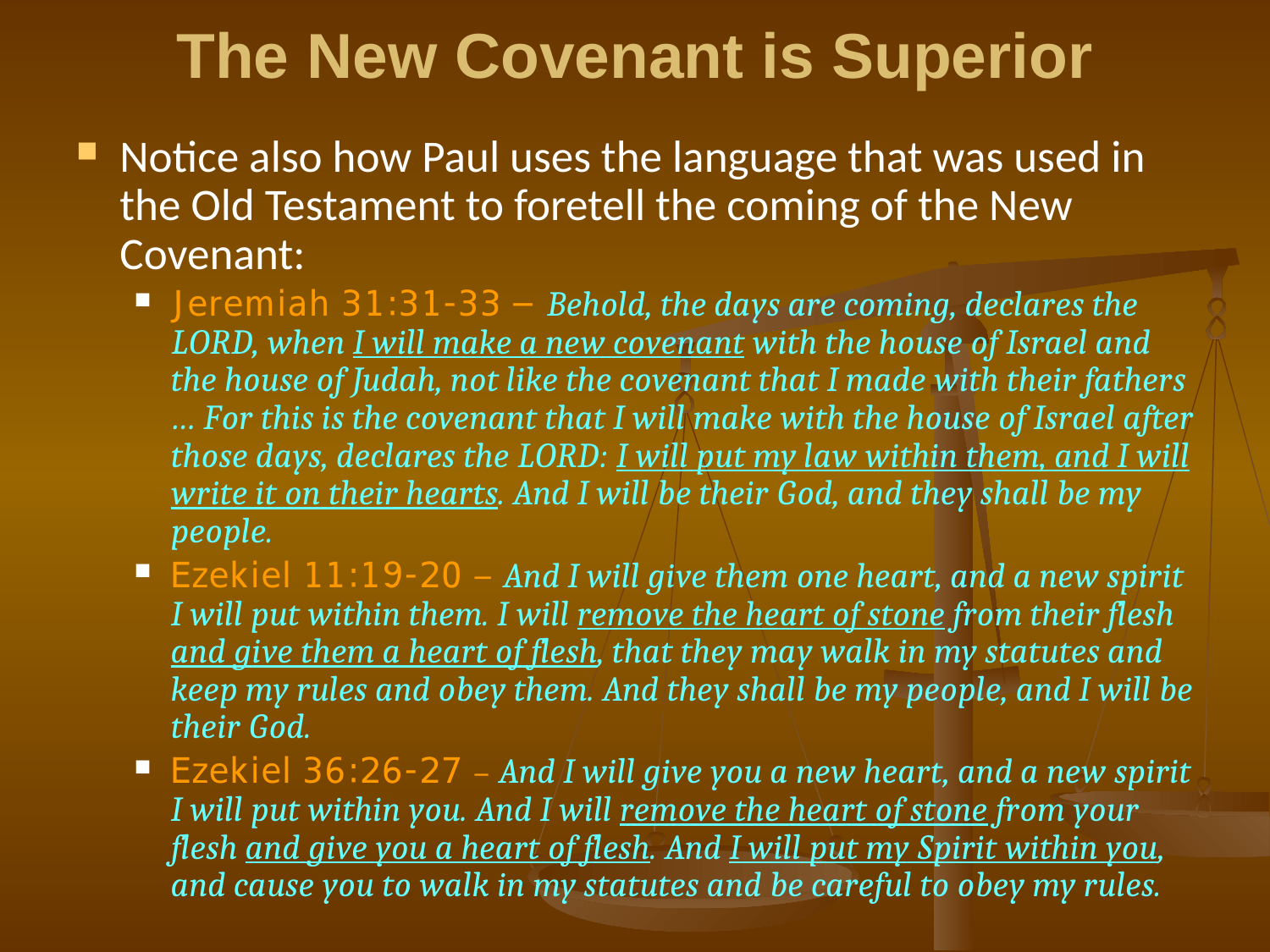

# The New Covenant is Superior
Notice also how Paul uses the language that was used in the Old Testament to foretell the coming of the New Covenant:
Jeremiah 31:31-33 – Behold, the days are coming, declares the LORD, when I will make a new covenant with the house of Israel and the house of Judah, not like the covenant that I made with their fathers … For this is the covenant that I will make with the house of Israel after those days, declares the LORD: I will put my law within them, and I will write it on their hearts. And I will be their God, and they shall be my people.
Ezekiel 11:19-20 – And I will give them one heart, and a new spirit I will put within them. I will remove the heart of stone from their flesh and give them a heart of flesh, that they may walk in my statutes and keep my rules and obey them. And they shall be my people, and I will be their God.
Ezekiel 36:26-27 – And I will give you a new heart, and a new spirit I will put within you. And I will remove the heart of stone from your flesh and give you a heart of flesh. And I will put my Spirit within you, and cause you to walk in my statutes and be careful to obey my rules.